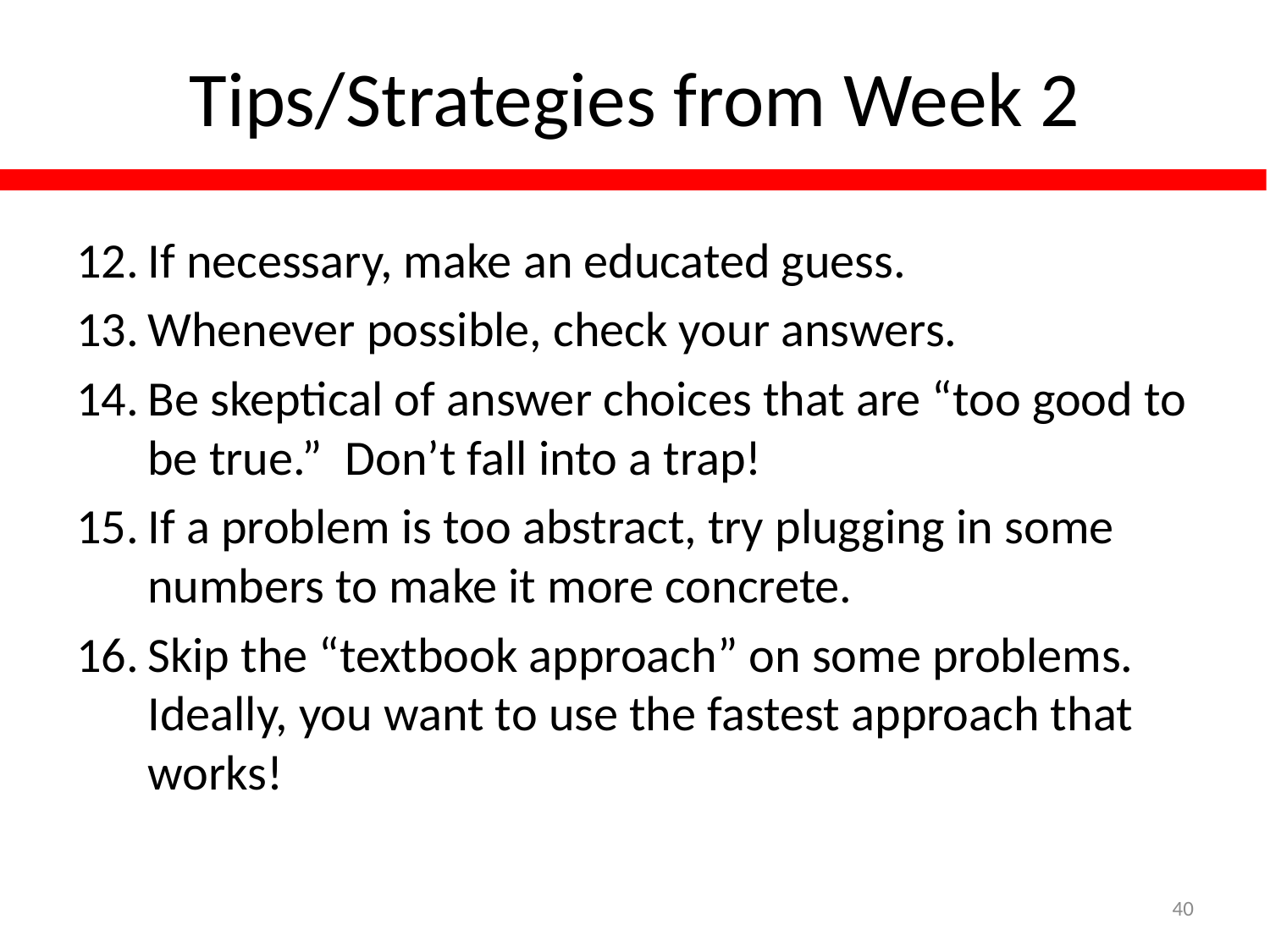

# Tips/Strategies from Week 2

If necessary, make an educated guess.
Whenever possible, check your answers.
Be skeptical of answer choices that are “too good to be true.”  Don’t fall into a trap!
If a problem is too abstract, try plugging in some numbers to make it more concrete.
Skip the “textbook approach” on some problems. Ideally, you want to use the fastest approach that works!
40